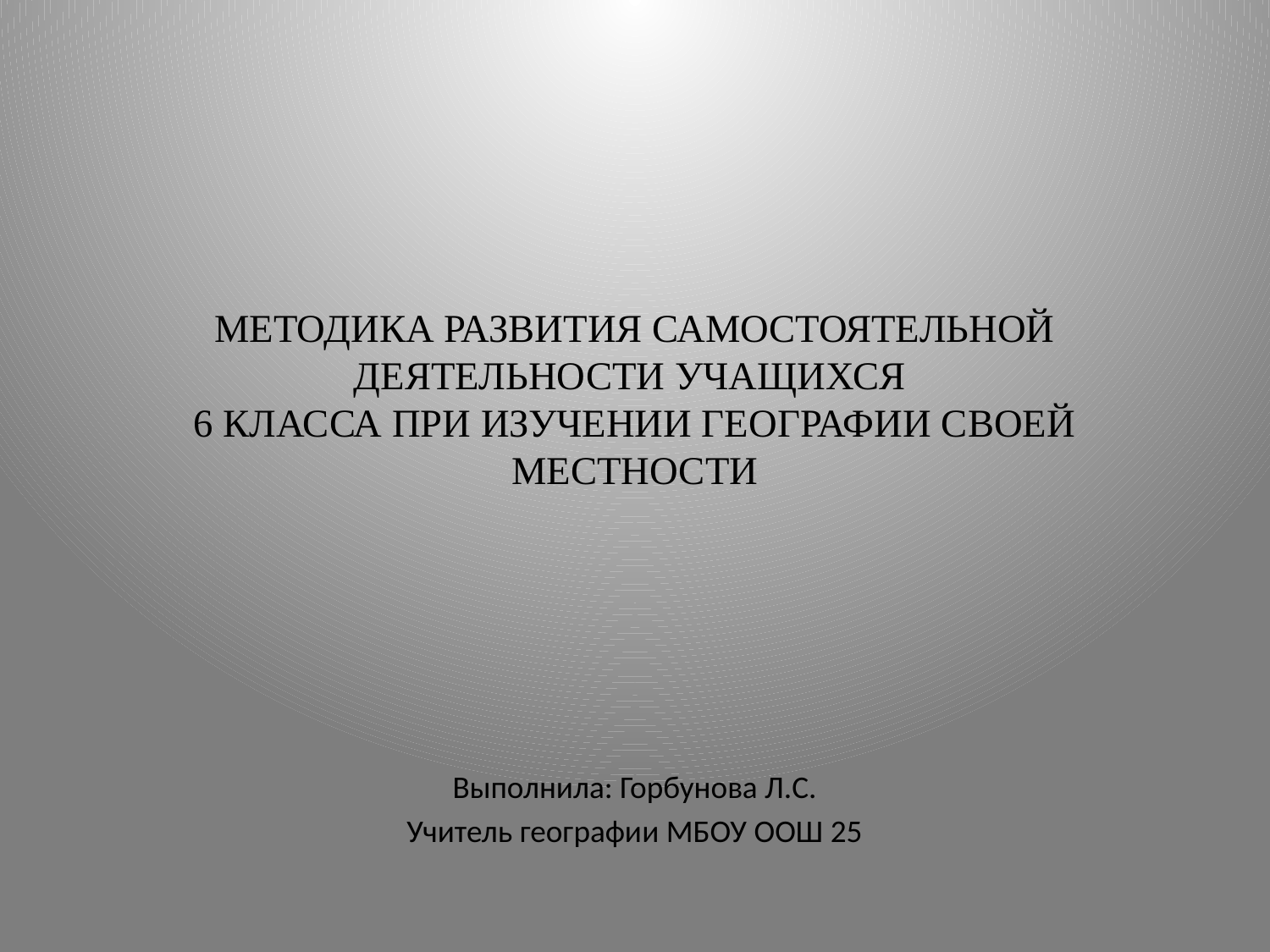

# МЕТОДИКА РАЗВИТИЯ САМОСТОЯТЕЛЬНОЙ ДЕЯТЕЛЬНОСТИ УЧАЩИХСЯ 6 КЛАССА ПРИ ИЗУЧЕНИИ ГЕОГРАФИИ СВОЕЙ МЕСТНОСТИ

Выполнила: Горбунова Л.С.
Учитель географии МБОУ ООШ 25